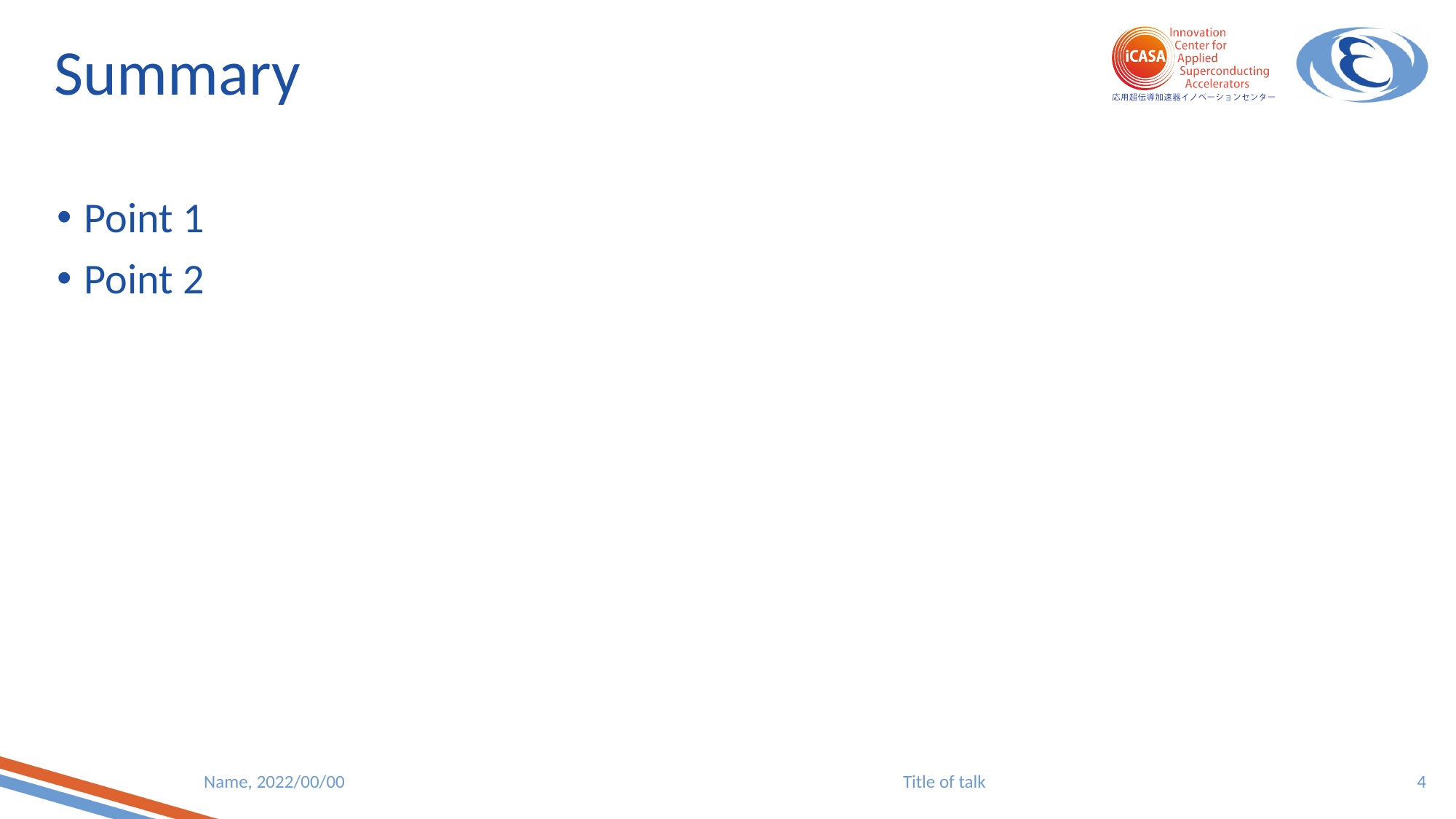

# Summary
Point 1
Point 2
4
Name, 2022/00/00
Title of talk